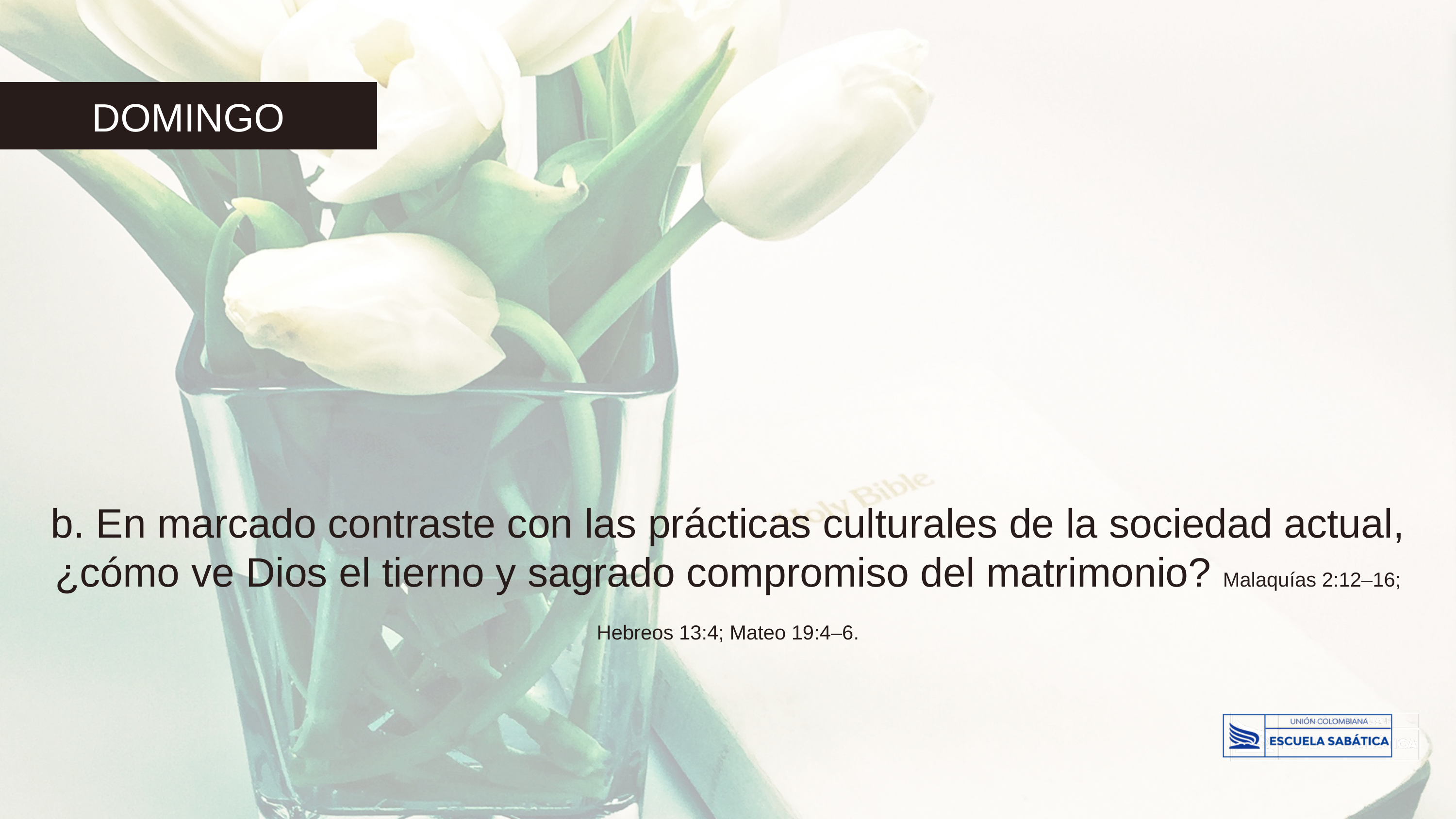

DOMINGO
b. En marcado contraste con las prácticas culturales de la sociedad actual, ¿cómo ve Dios el tierno y sagrado compromiso del matrimonio? Malaquías 2:12–16; Hebreos 13:4; Mateo 19:4–6.